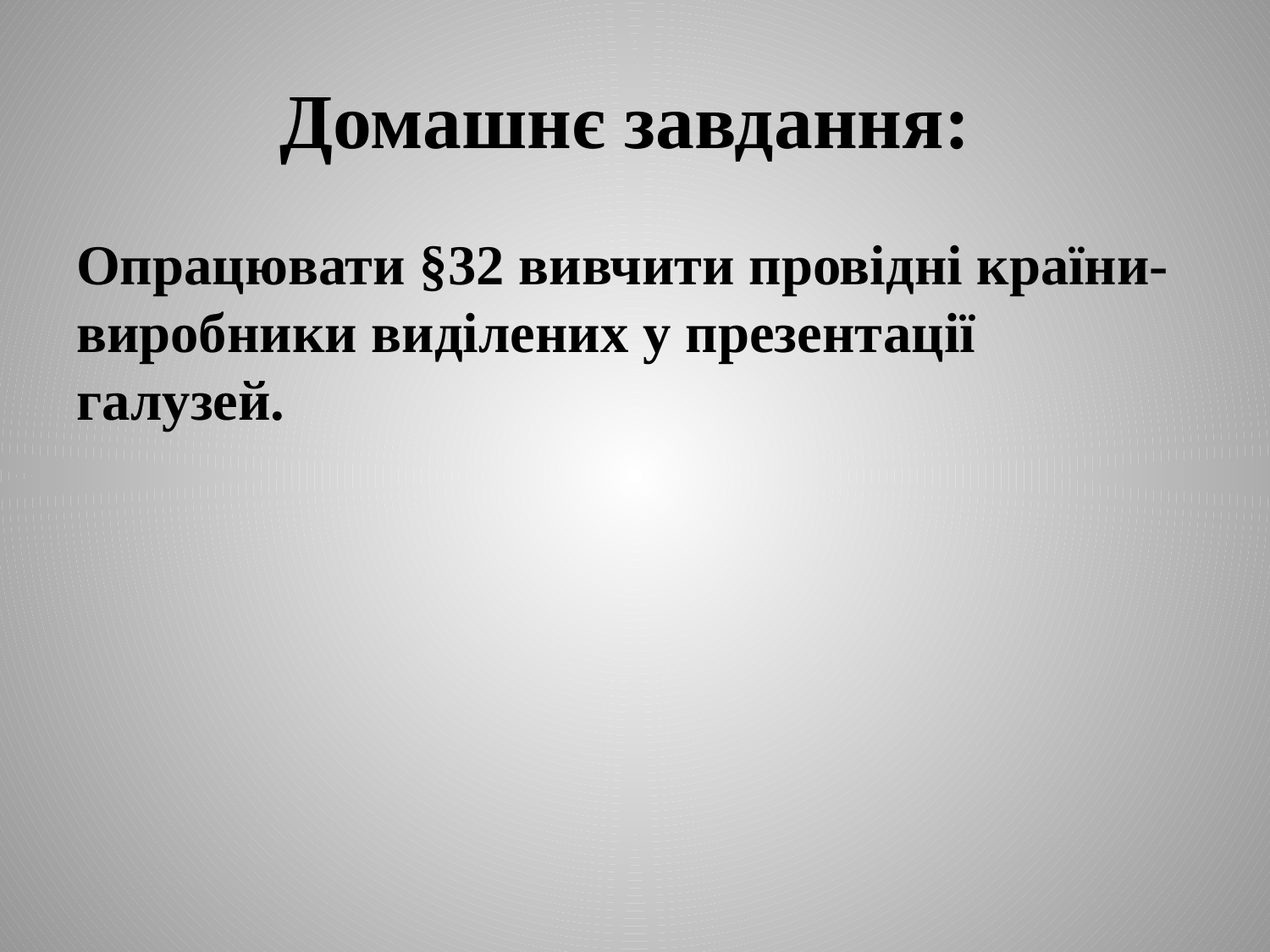

# Домашнє завдання:
Опрацювати §32 вивчити провідні країни-виробники виділених у презентації галузей.